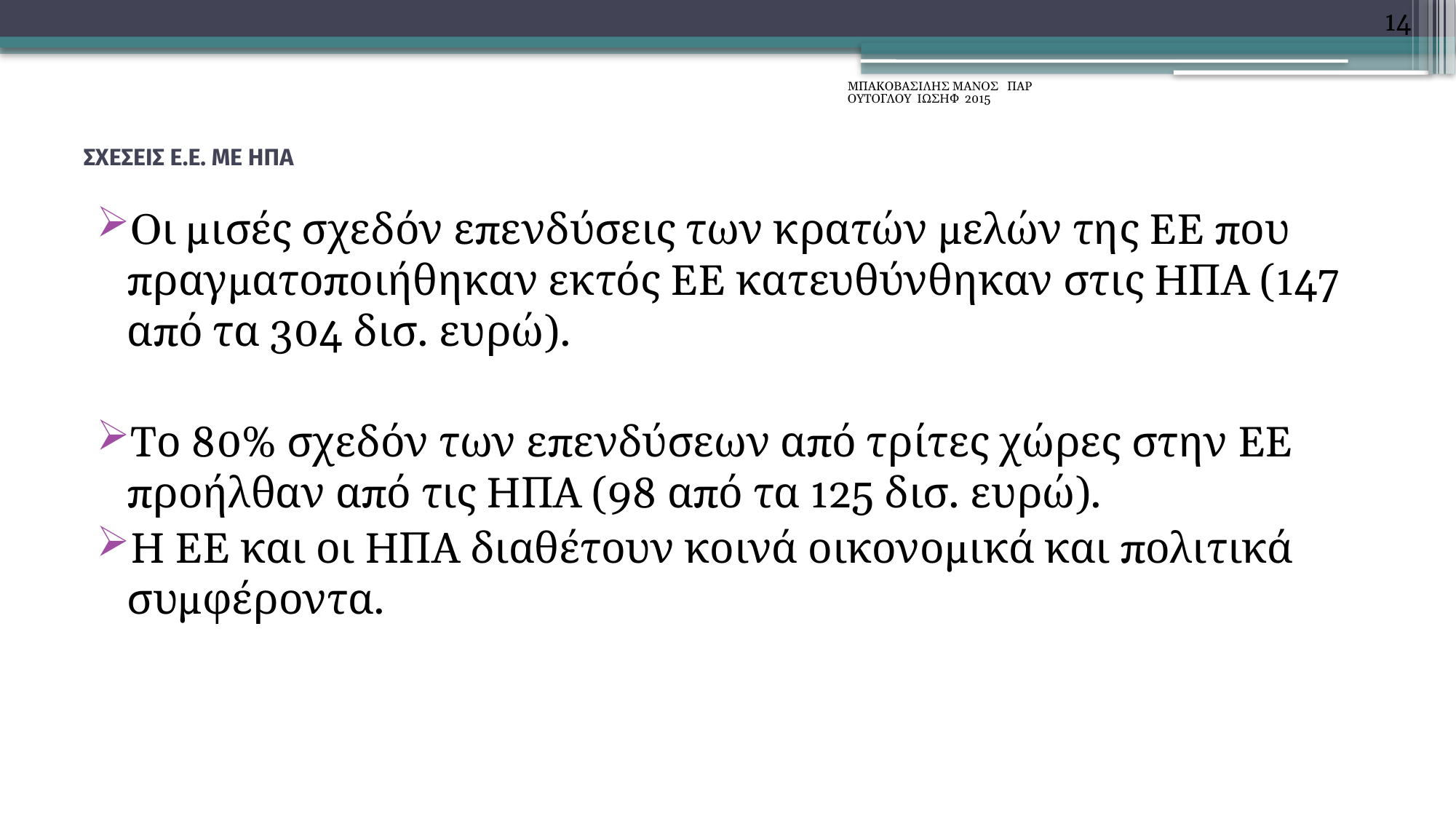

14
ΜΠΑΚΟΒΑΣΙΛΗΣ ΜΑΝΟΣ   ΠΑΡΟΥΤΟΓΛΟΥ  ΙΩΣΗΦ  2015
# ΣΧΕΣΕΙΣ Ε.Ε. ΜΕ ΗΠΑ
Οι μισές σχεδόν επενδύσεις των κρατών μελών της ΕΕ που πραγματοποιήθηκαν εκτός ΕΕ κατευθύνθηκαν στις ΗΠΑ (147 από τα 304 δισ. ευρώ).

Το 80% σχεδόν των επενδύσεων από τρίτες χώρες στην ΕΕ προήλθαν από τις ΗΠΑ (98 από τα 125 δισ. ευρώ).
Η ΕΕ και οι ΗΠΑ διαθέτουν κοινά οικονομικά και πολιτικά συμφέροντα.